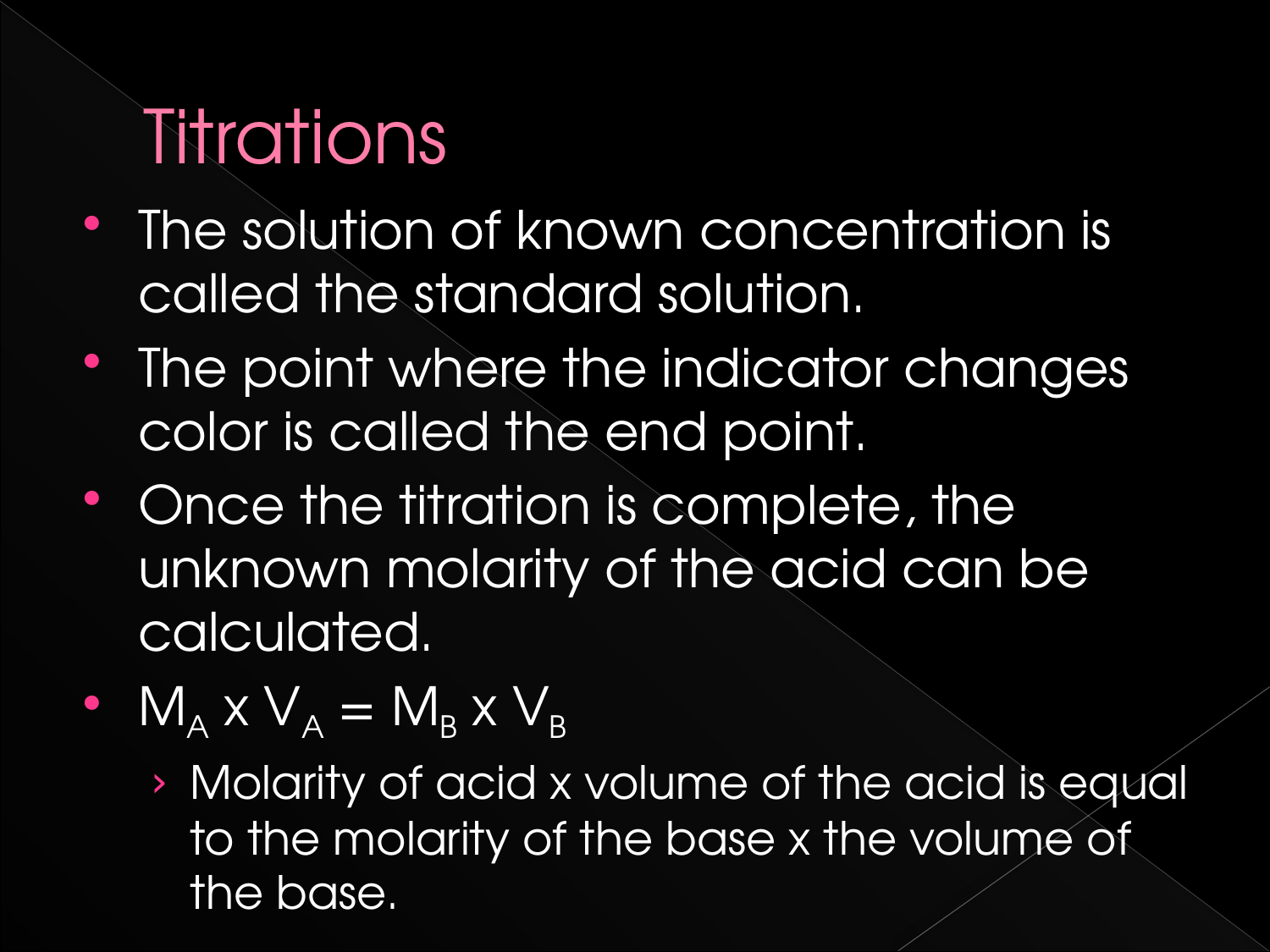

# Titrations
The solution of known concentration is called the standard solution.
The point where the indicator changes color is called the end point.
Once the titration is complete, the unknown molarity of the acid can be calculated.
MA x VA = MB x VB
Molarity of acid x volume of the acid is equal to the molarity of the base x the volume of the base.